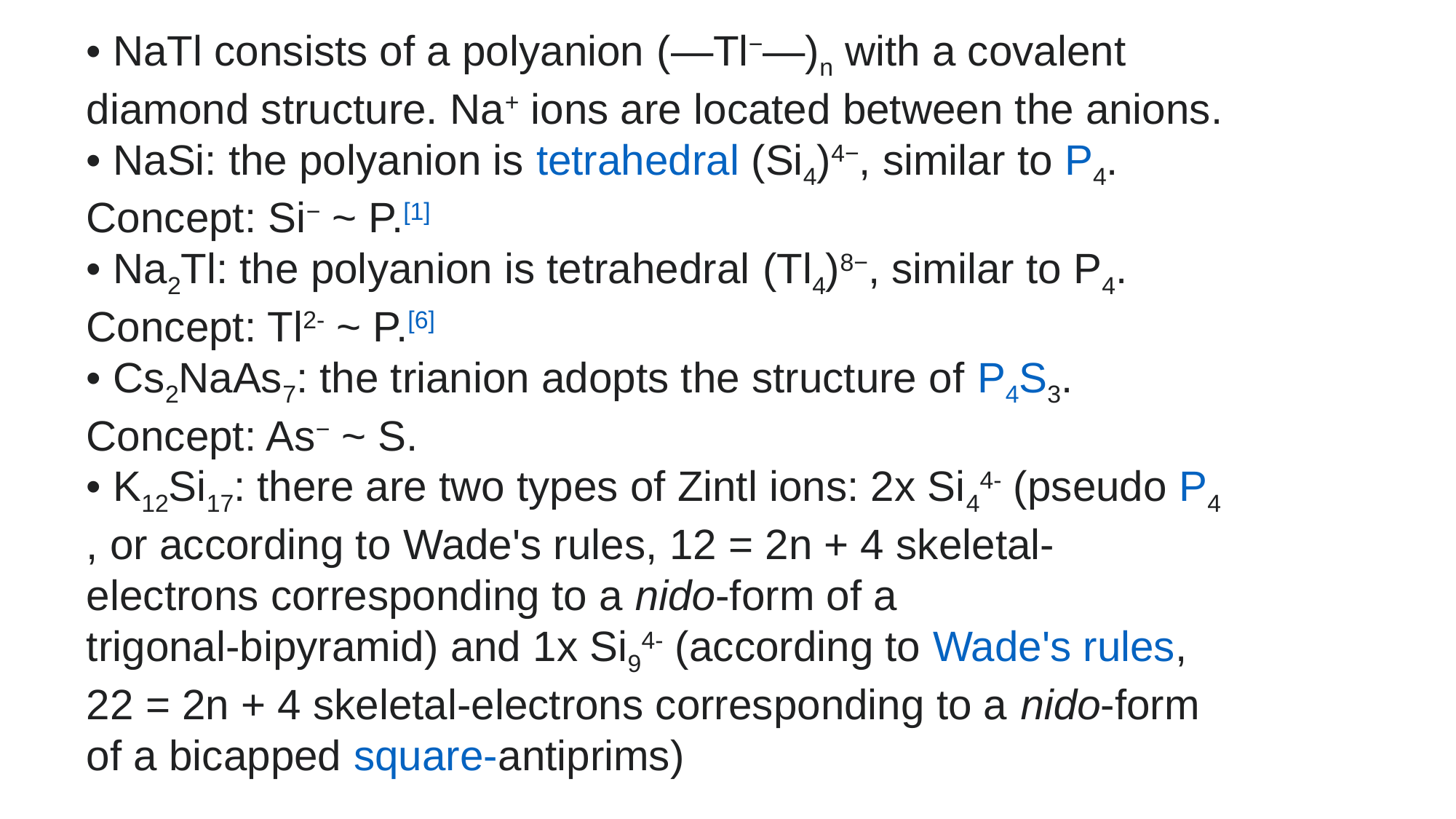

• NaTl consists of a polyanion (—Tl−—)n with a covalent diamond structure. Na+ ions are located between the anions. • NaSi: the polyanion is tetrahedral (Si4)4−, similar to P4. Concept: Si− ~ P.[1]
• Na2Tl: the polyanion is tetrahedral (Tl4)8−, similar to P4. Concept: Tl2- ~ P.[6]
• Cs2NaAs7: the trianion adopts the structure of P4S3. Concept: As− ~ S.
• K12Si17: there are two types of Zintl ions: 2x Si44- (pseudo P4, or according to Wade's rules, 12 = 2n + 4 skeletal-electrons corresponding to a nido-form of a trigonal-bipyramid) and 1x Si94- (according to Wade's rules, 22 = 2n + 4 skeletal-electrons corresponding to a nido-form of a bicapped square-antiprims)